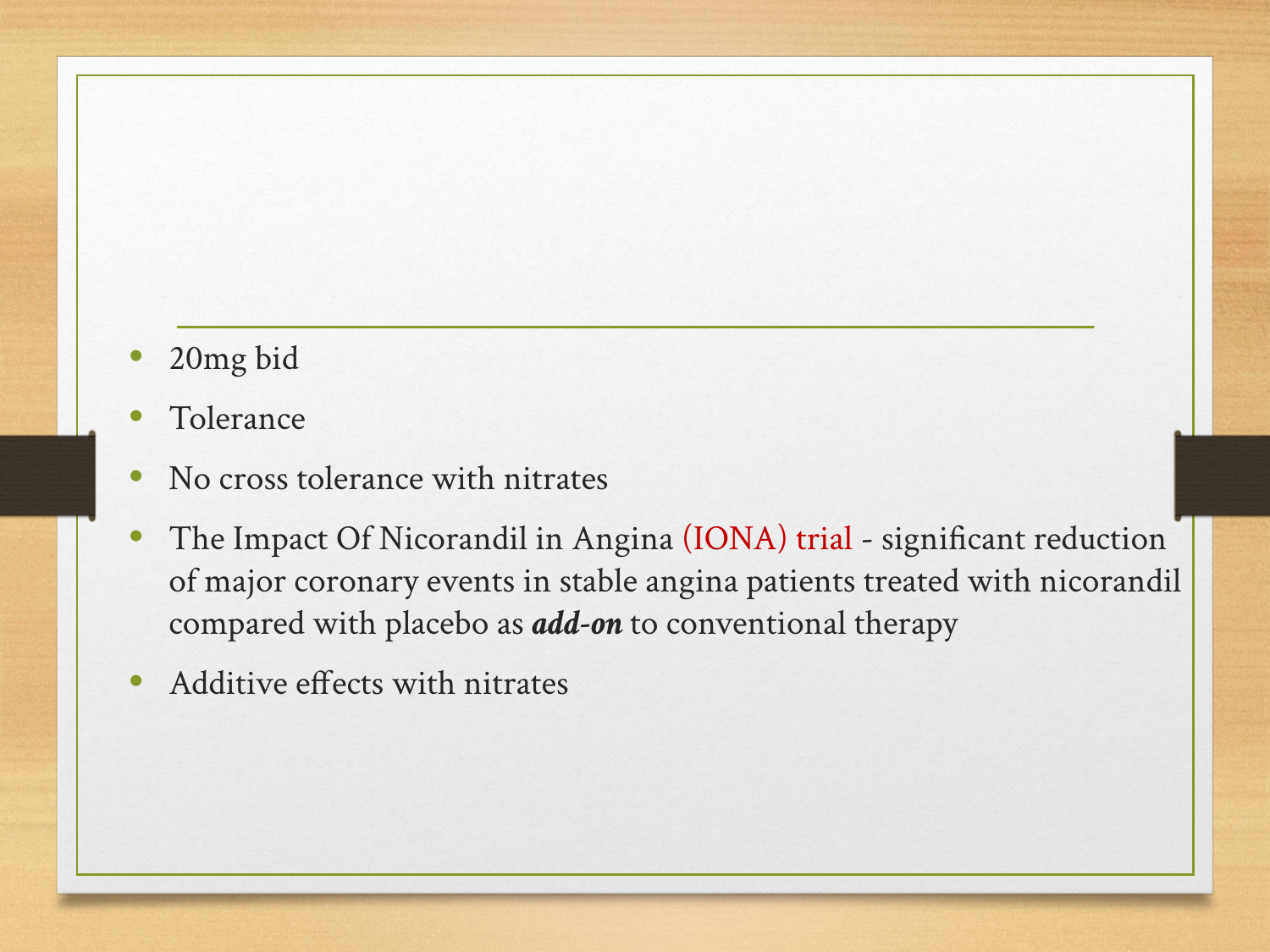

20mg bid
Tolerance
No cross tolerance with nitrates
The Impact Of Nicorandil in Angina (IONA) trial - significant reduction of major coronary events in stable angina patients treated with nicorandil compared with placebo as add-on to conventional therapy
Additive effects with nitrates